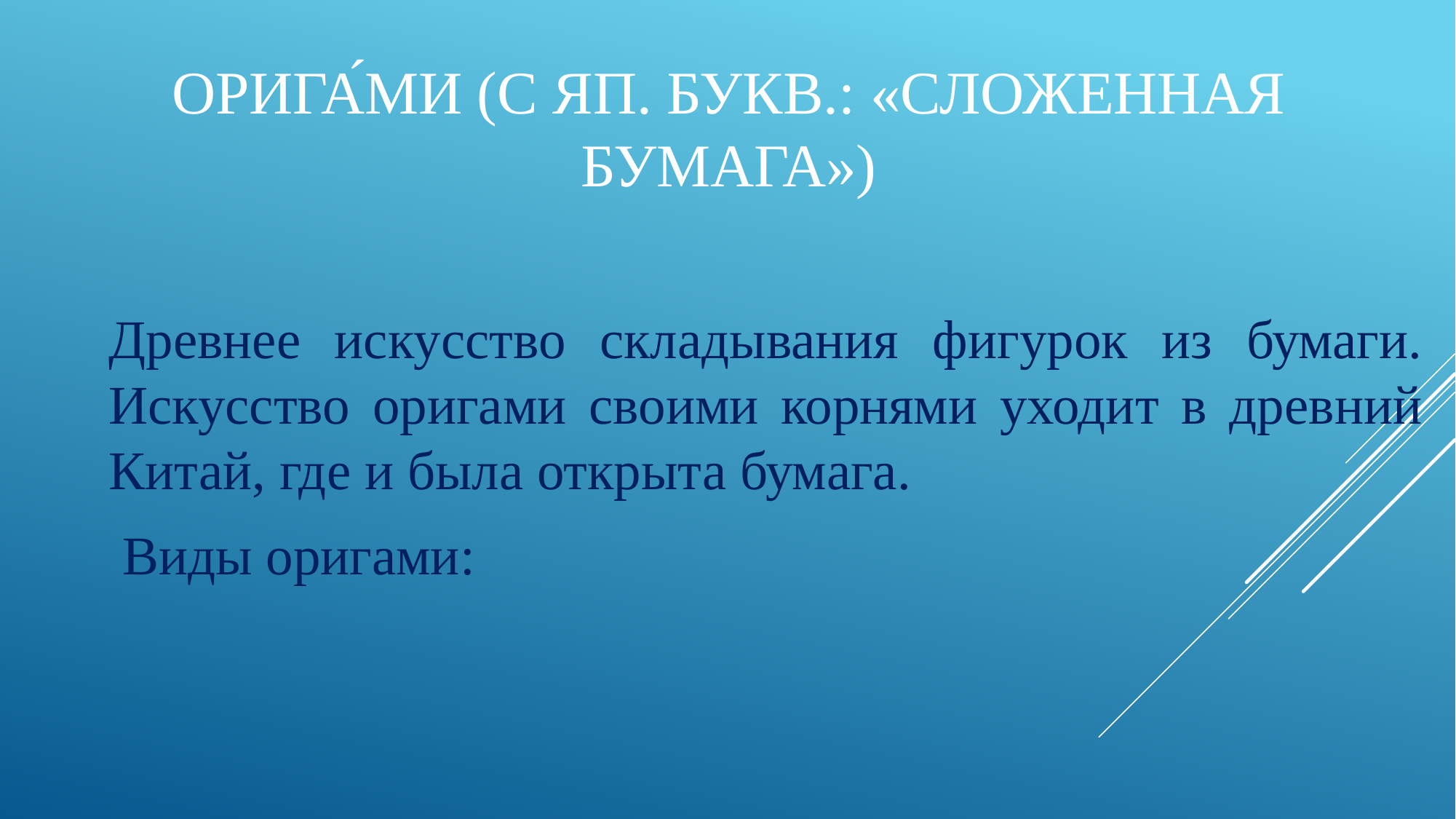

# Орига́ми (с яп. букв.: «сложенная бумага»)
Древнее искусство складывания фигурок из бумаги. Искусство оригами своими корнями уходит в древний Китай, где и была открыта бумага.
 Виды оригами: